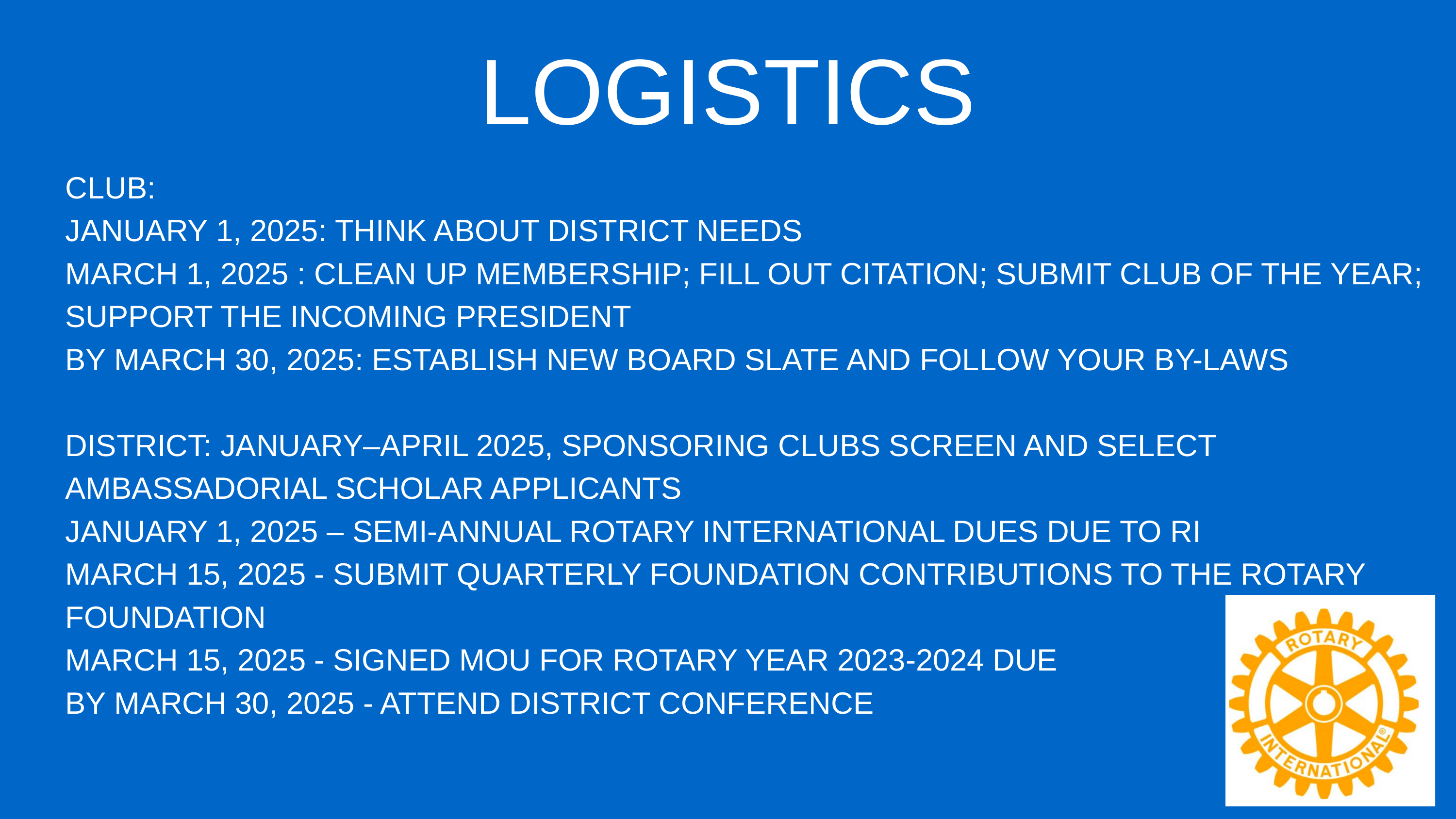

LOGISTICS
CLUB:
JANUARY 1, 2025: THINK ABOUT DISTRICT NEEDS
MARCH 1, 2025 : CLEAN UP MEMBERSHIP; FILL OUT CITATION; SUBMIT CLUB OF THE YEAR; SUPPORT THE INCOMING PRESIDENT
BY MARCH 30, 2025: ESTABLISH NEW BOARD SLATE AND FOLLOW YOUR BY-LAWS

DISTRICT: JANUARY–APRIL 2025, SPONSORING CLUBS SCREEN AND SELECT AMBASSADORIAL SCHOLAR APPLICANTS
JANUARY 1, 2025 – SEMI-ANNUAL ROTARY INTERNATIONAL DUES DUE TO RI
MARCH 15, 2025 - SUBMIT QUARTERLY FOUNDATION CONTRIBUTIONS TO THE ROTARY FOUNDATION
MARCH 15, 2025 - SIGNED MOU FOR ROTARY YEAR 2023-2024 DUE
BY MARCH 30, 2025 - ATTEND DISTRICT CONFERENCE